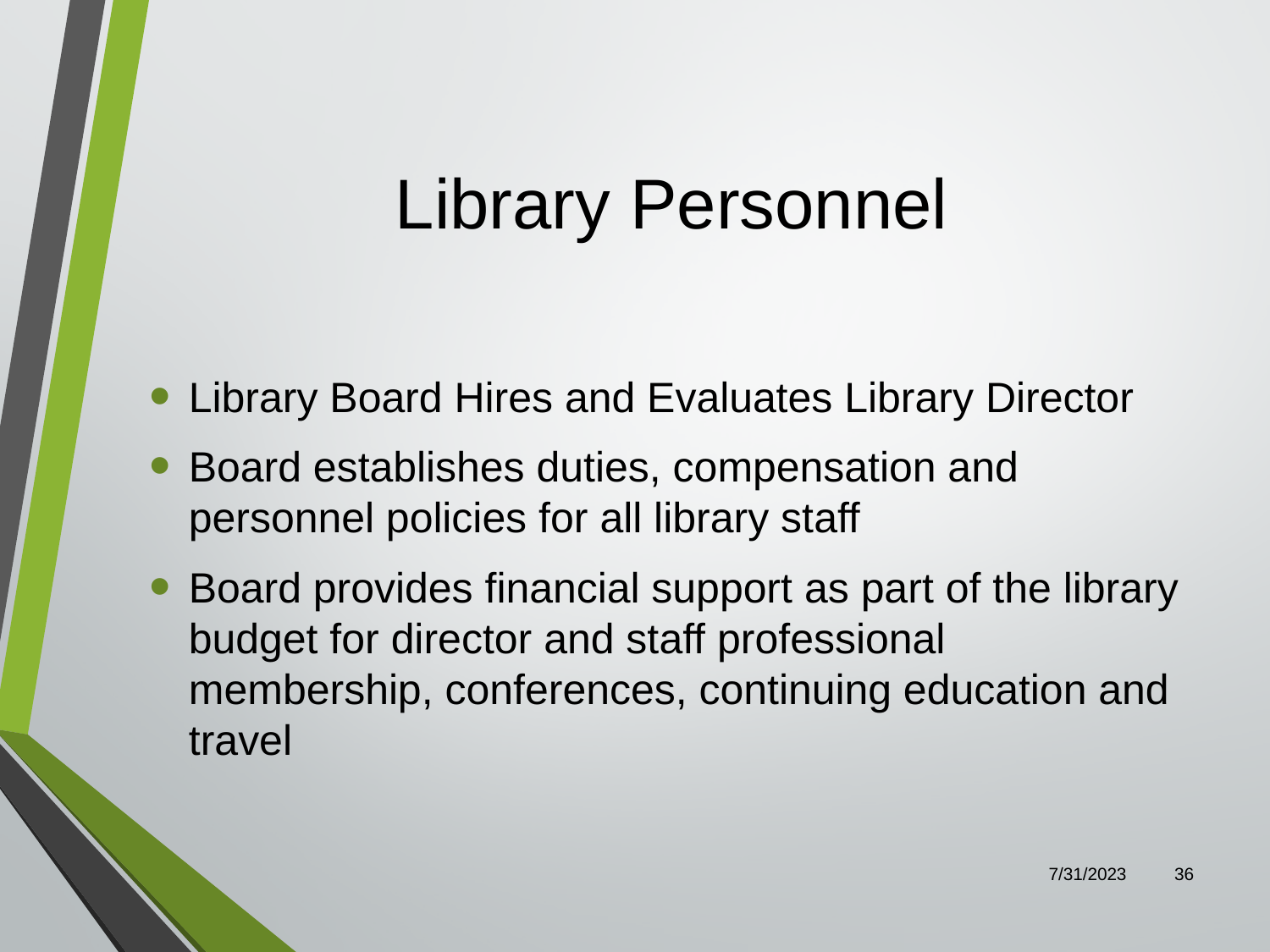

# Library Personnel
Library Board Hires and Evaluates Library Director
Board establishes duties, compensation and personnel policies for all library staff
Board provides financial support as part of the library budget for director and staff professional membership, conferences, continuing education and travel

7/31/2023
36